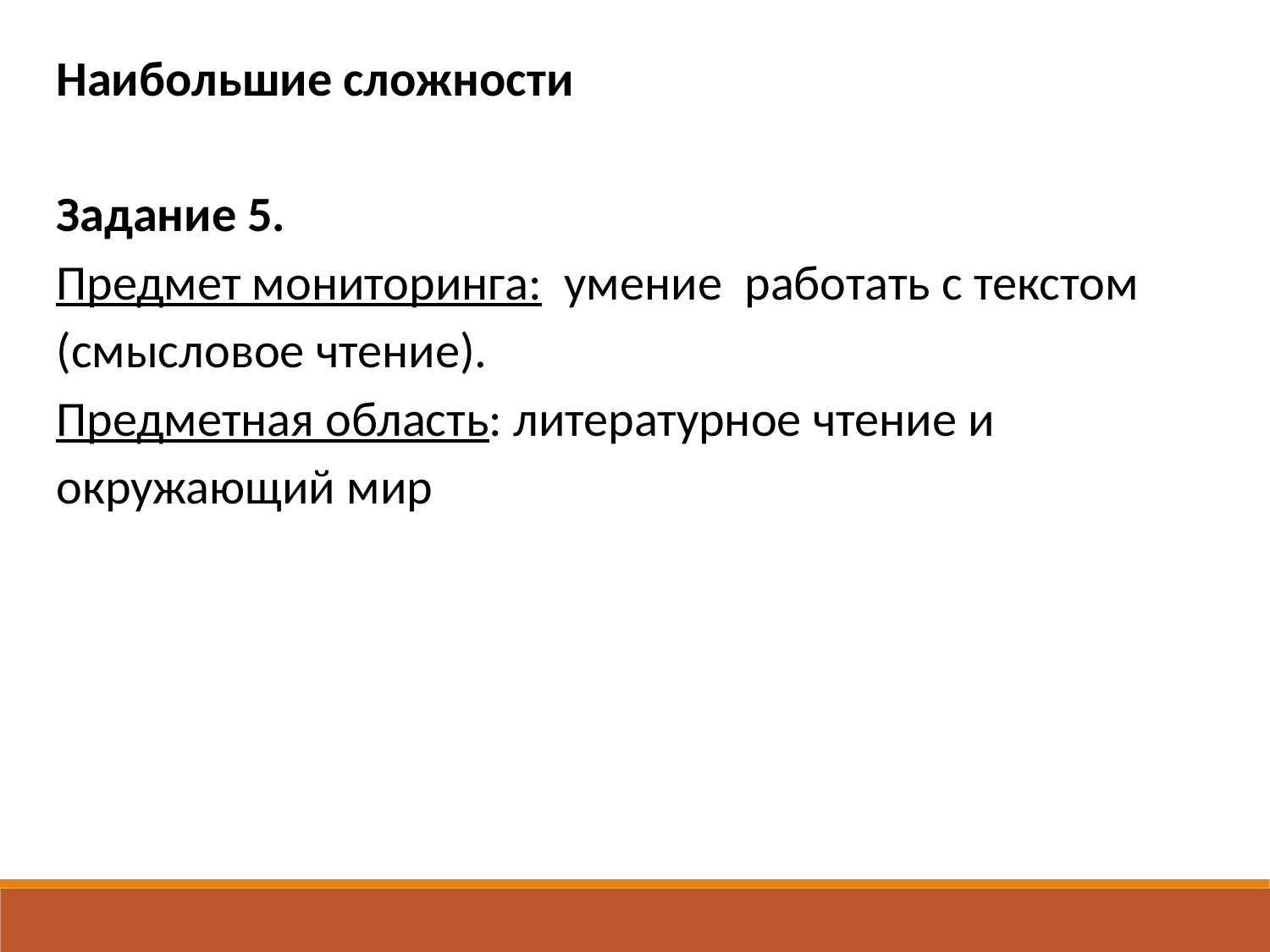

Наибольшие сложности

Задание 5.
Предмет мониторинга:  умение  работать с текстом (смысловое чтение).
Предметная область: литературное чтение и окружающий мир